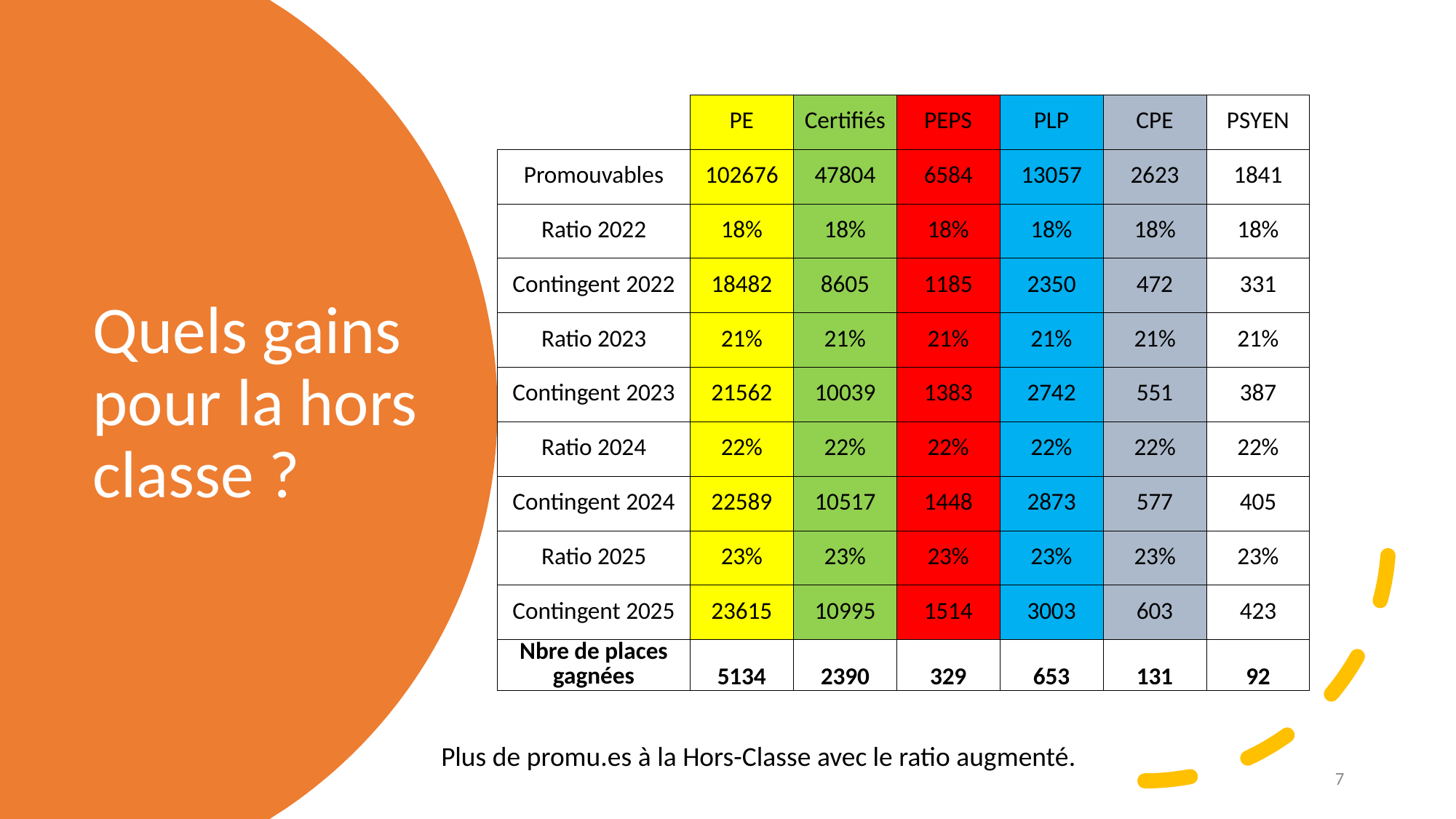

|  | PE | Certifiés | PEPS | PLP | CPE | PSYEN |
| --- | --- | --- | --- | --- | --- | --- |
| Promouvables | 102676 | 47804 | 6584 | 13057 | 2623 | 1841 |
| Ratio 2022 | 18% | 18% | 18% | 18% | 18% | 18% |
| Contingent 2022 | 18482 | 8605 | 1185 | 2350 | 472 | 331 |
| Ratio 2023 | 21% | 21% | 21% | 21% | 21% | 21% |
| Contingent 2023 | 21562 | 10039 | 1383 | 2742 | 551 | 387 |
| Ratio 2024 | 22% | 22% | 22% | 22% | 22% | 22% |
| Contingent 2024 | 22589 | 10517 | 1448 | 2873 | 577 | 405 |
| Ratio 2025 | 23% | 23% | 23% | 23% | 23% | 23% |
| Contingent 2025 | 23615 | 10995 | 1514 | 3003 | 603 | 423 |
| Nbre de places gagnées | 5134 | 2390 | 329 | 653 | 131 | 92 |
# Quels gains pour la hors classe ?

Plus de promu.es à la Hors-Classe avec le ratio augmenté.
7